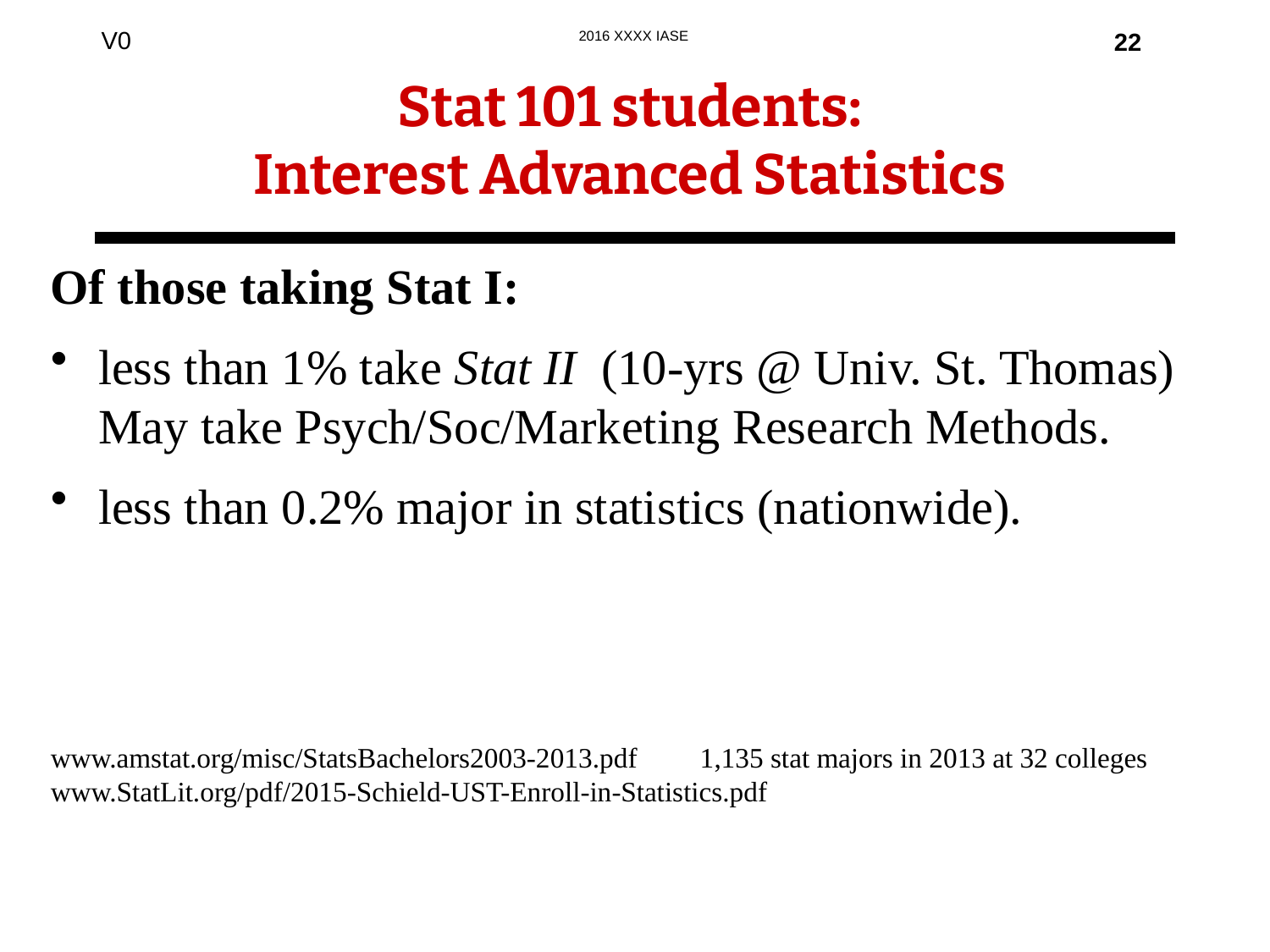

22
# Stat 101 students: Interest Advanced Statistics
Of those taking Stat I:
less than 1% take Stat II  (10-yrs @ Univ. St. Thomas)
May take Psych/Soc/Marketing Research Methods.
less than 0.2% major in statistics (nationwide).

www.amstat.org/misc/StatsBachelors2003-2013.pdf         1,135 stat majors in 2013 at 32 colleges
www.StatLit.org/pdf/2015-Schield-UST-Enroll-in-Statistics.pdf